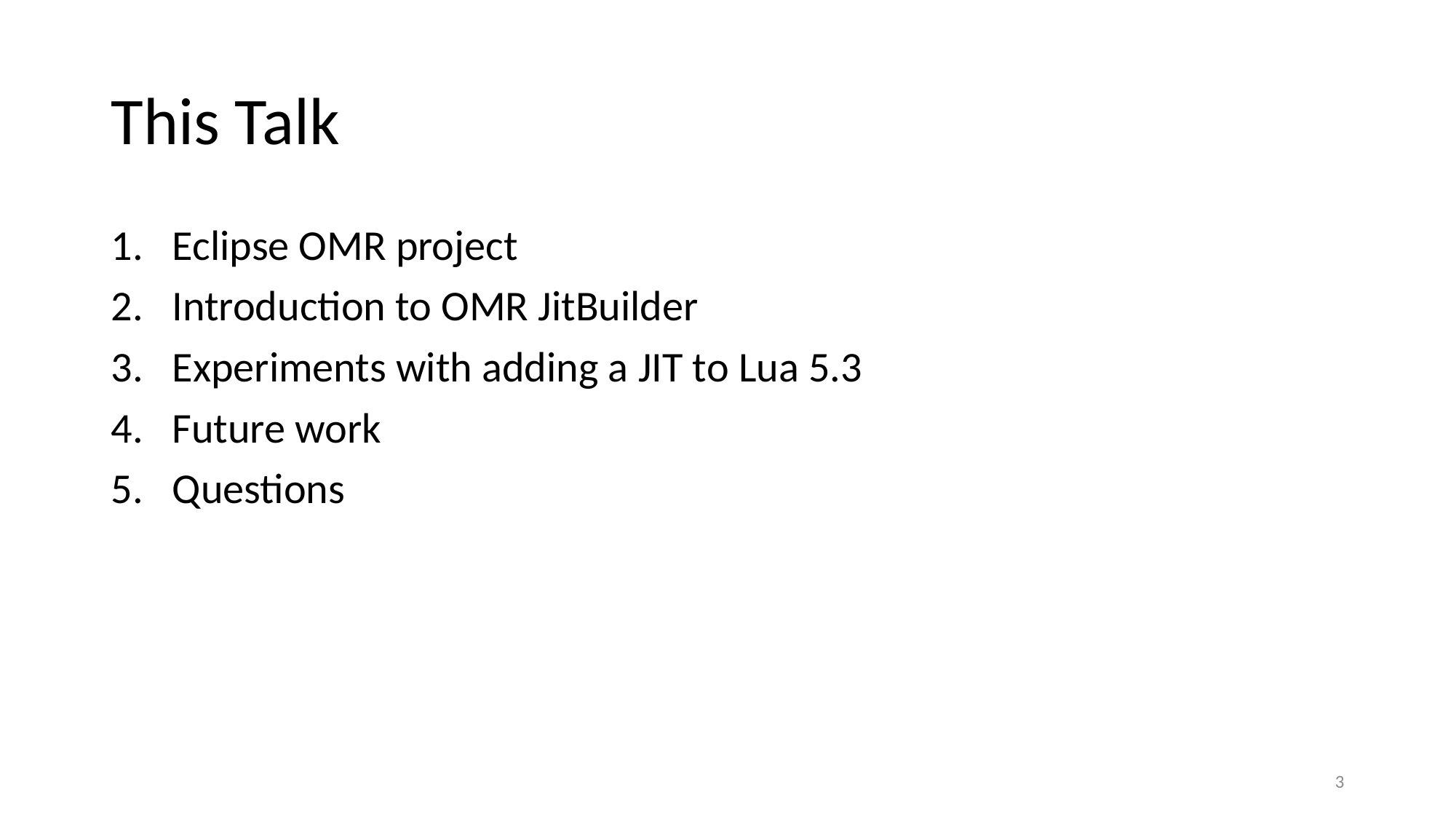

# This Talk
Eclipse OMR project
Introduction to OMR JitBuilder
Experiments with adding a JIT to Lua 5.3
Future work
Questions
3